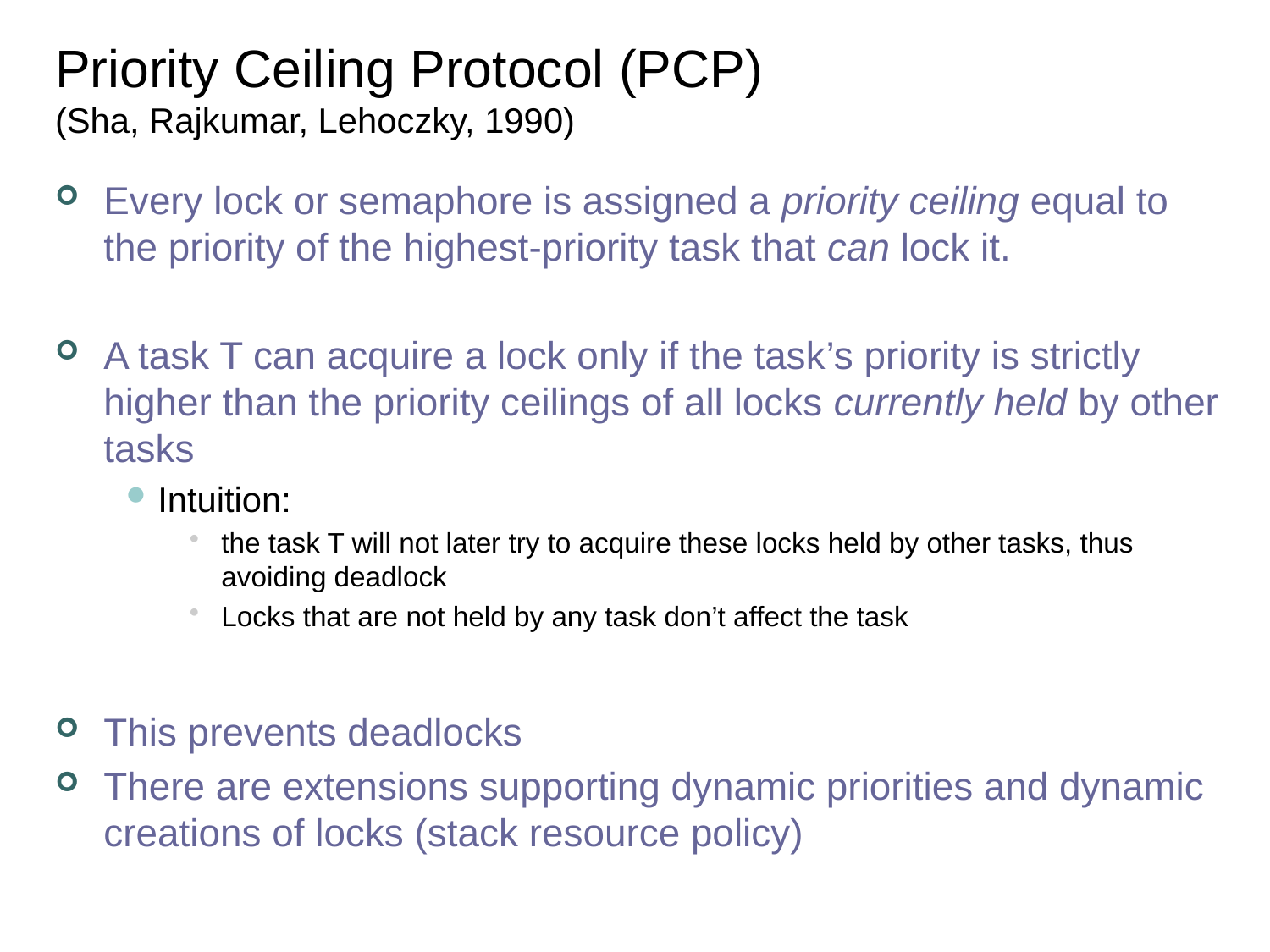

# Priority Ceiling Protocol (PCP) (Sha, Rajkumar, Lehoczky, 1990)
Every lock or semaphore is assigned a priority ceiling equal to the priority of the highest-priority task that can lock it.

A task T can acquire a lock only if the task’s priority is strictly higher than the priority ceilings of all locks currently held by other tasks
Intuition:
the task T will not later try to acquire these locks held by other tasks, thus avoiding deadlock
Locks that are not held by any task don’t affect the task

This prevents deadlocks
There are extensions supporting dynamic priorities and dynamic creations of locks (stack resource policy)